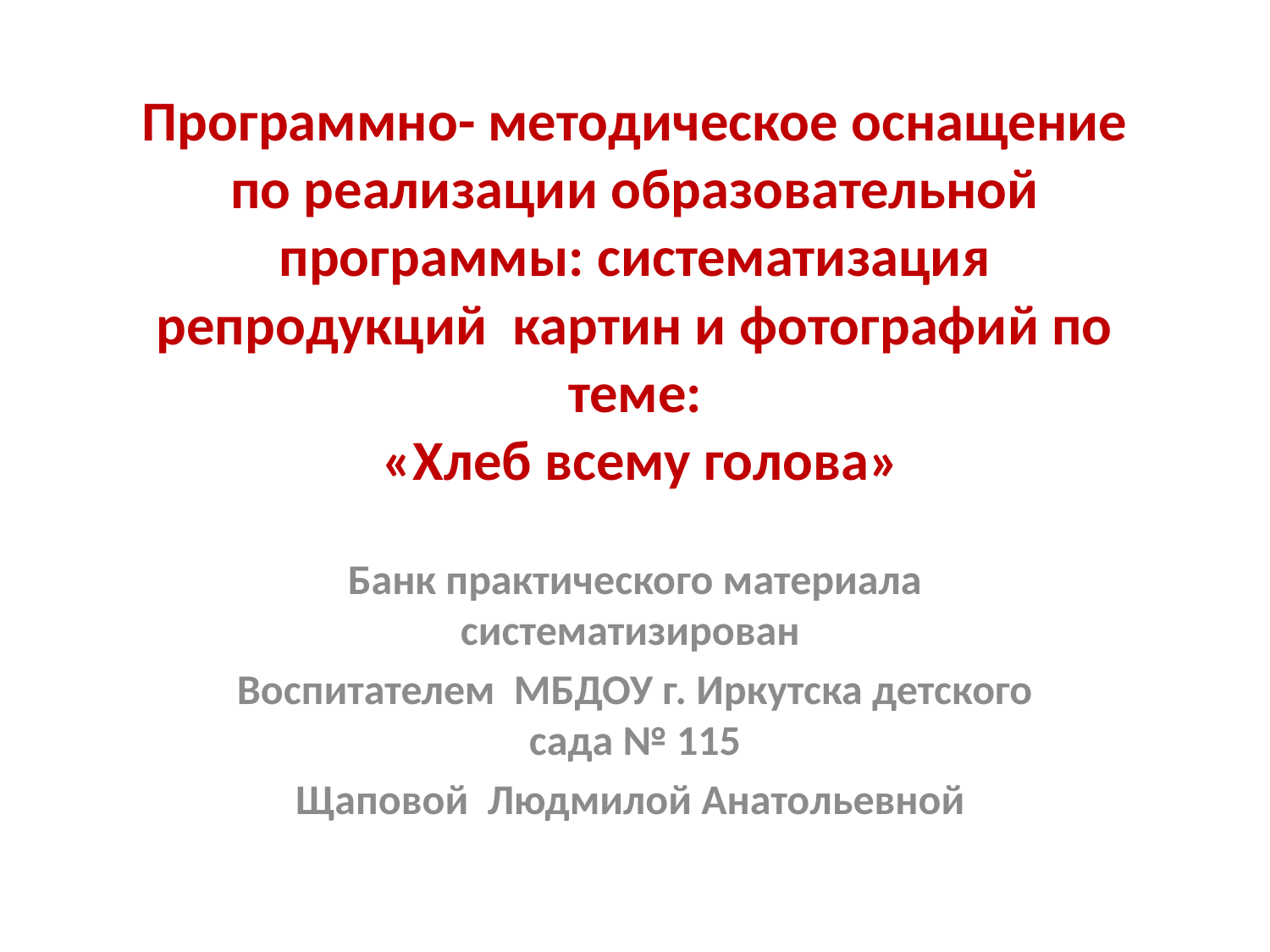

# Программно- методическое оснащение по реализации образовательной программы: систематизация репродукций  картин и фотографий по теме: «Хлеб всему голова»
Банк практического материала систематизирован
Воспитателем  МБДОУ г. Иркутска детского сада № 115
Щаповой  Людмилой Анатольевной